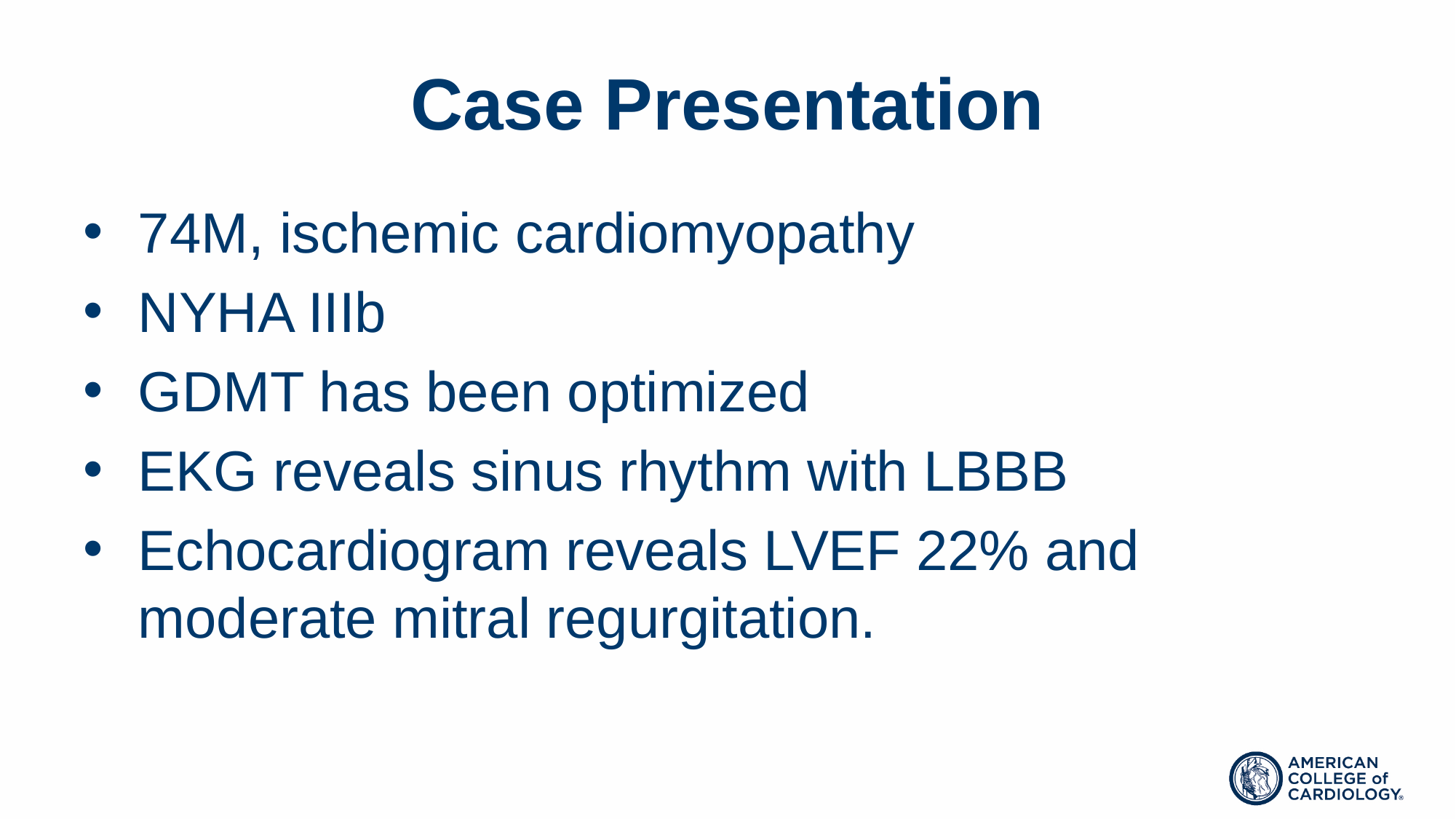

# Case Presentation
74M, ischemic cardiomyopathy
NYHA IIIb
GDMT has been optimized
EKG reveals sinus rhythm with LBBB
Echocardiogram reveals LVEF 22% and moderate mitral regurgitation.